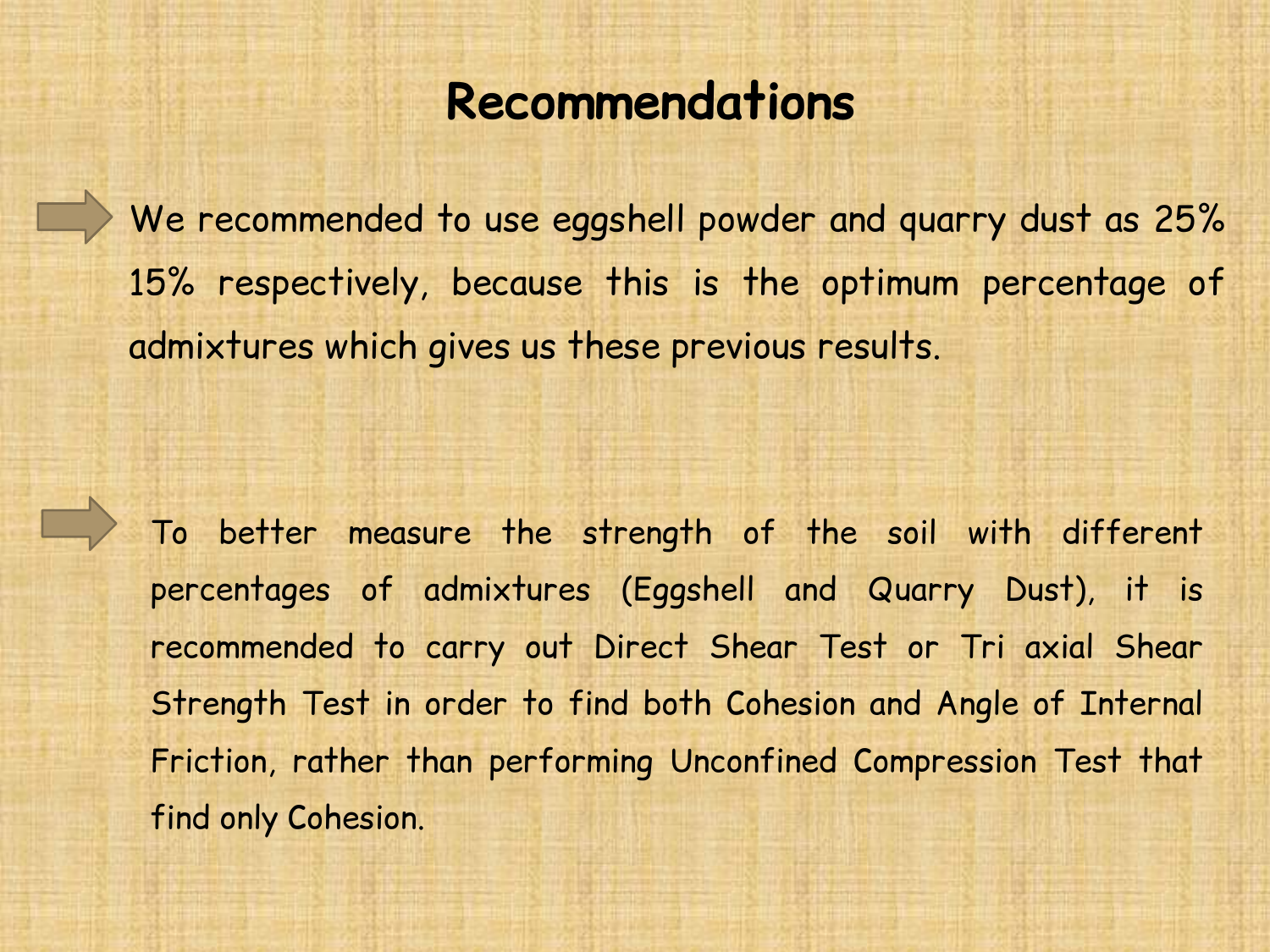

Recommendations
We recommended to use eggshell powder and quarry dust as 25% 15% respectively, because this is the optimum percentage of admixtures which gives us these previous results.

To better measure the strength of the soil with different percentages of admixtures (Eggshell and Quarry Dust), it is recommended to carry out Direct Shear Test or Tri axial Shear Strength Test in order to find both Cohesion and Angle of Internal Friction, rather than performing Unconfined Compression Test that find only Cohesion.